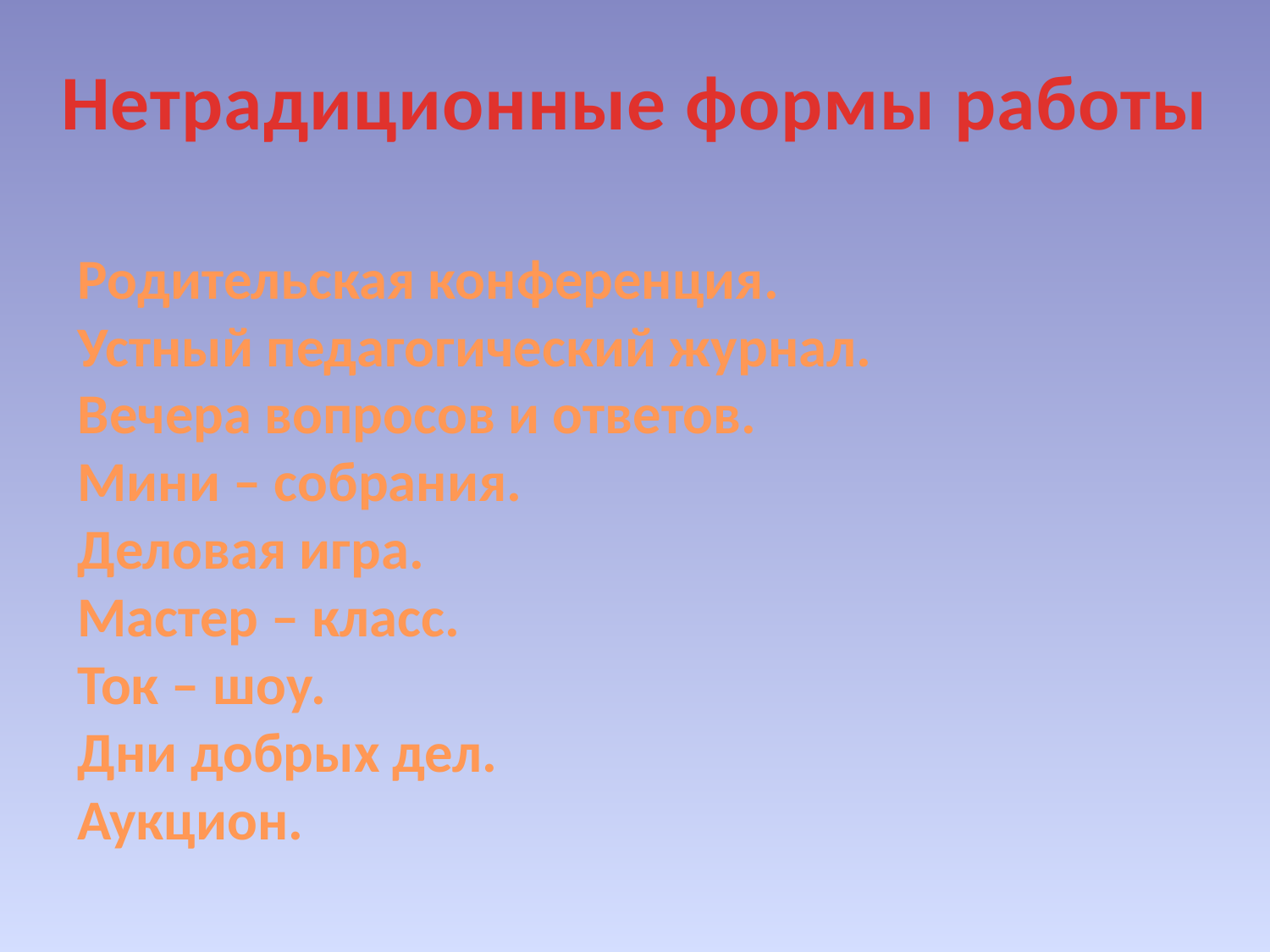

Нетрадиционные формы работы
Родительская конференция.
Устный педагогический журнал.
Вечера вопросов и ответов.
Мини – собрания.
Деловая игра.
Мастер – класс.
Ток – шоу.
Дни добрых дел.
Аукцион.